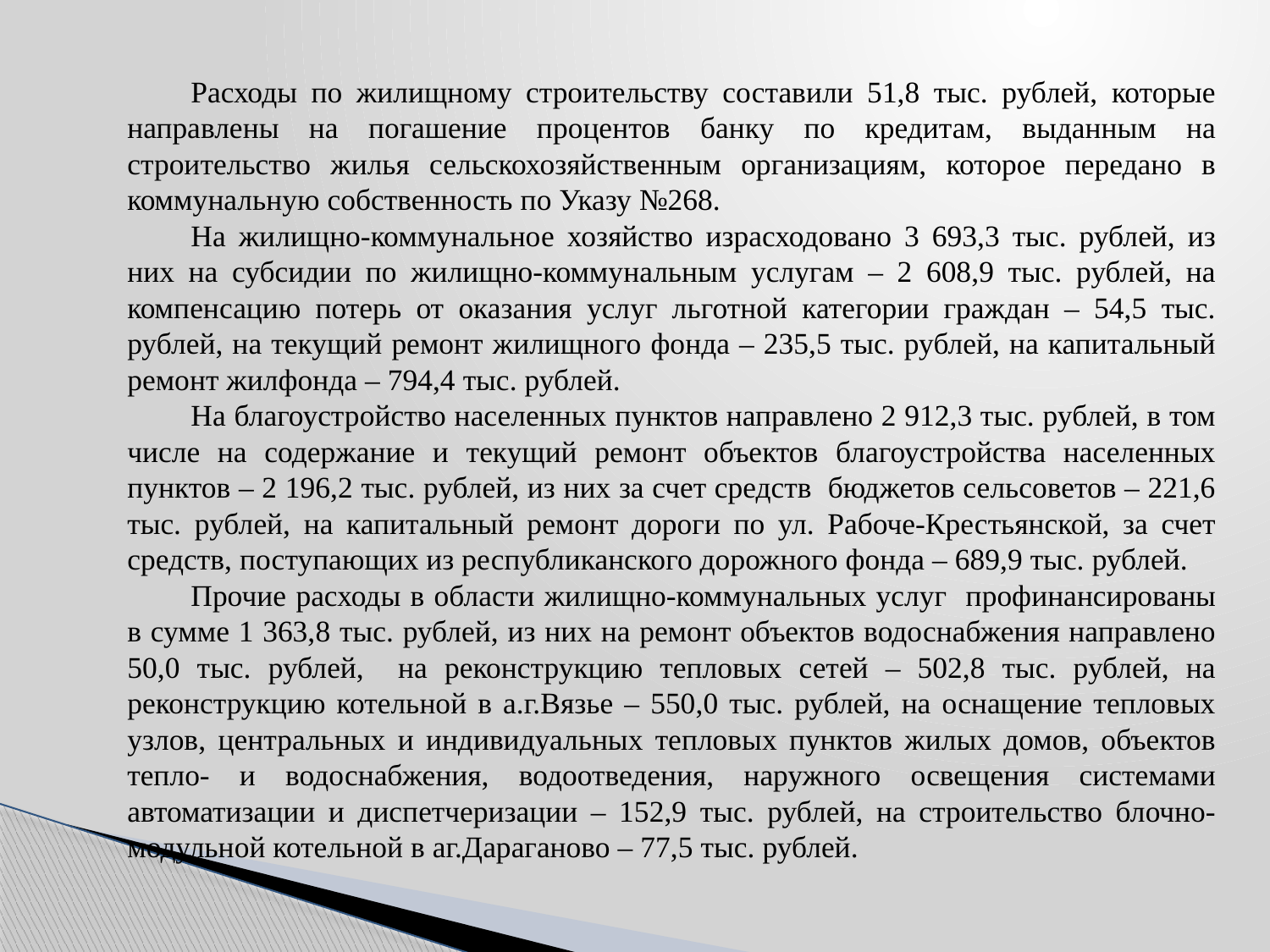

Расходы по жилищному строительству составили 51,8 тыс. рублей, которые направлены на погашение процентов банку по кредитам, выданным на строительство жилья сельскохозяйственным организациям, которое передано в коммунальную собственность по Указу №268.
На жилищно-коммунальное хозяйство израсходовано 3 693,3 тыс. рублей, из них на субсидии по жилищно-коммунальным услугам – 2 608,9 тыс. рублей, на компенсацию потерь от оказания услуг льготной категории граждан – 54,5 тыс. рублей, на текущий ремонт жилищного фонда – 235,5 тыс. рублей, на капитальный ремонт жилфонда – 794,4 тыс. рублей.
На благоустройство населенных пунктов направлено 2 912,3 тыс. рублей, в том числе на содержание и текущий ремонт объектов благоустройства населенных пунктов – 2 196,2 тыс. рублей, из них за счет средств  бюджетов сельсоветов – 221,6 тыс. рублей, на капитальный ремонт дороги по ул. Рабоче-Крестьянской, за счет средств, поступающих из республиканского дорожного фонда – 689,9 тыс. рублей.
Прочие расходы в области жилищно-коммунальных услуг  профинансированы в сумме 1 363,8 тыс. рублей, из них на ремонт объектов водоснабжения направлено 50,0 тыс. рублей,  на реконструкцию тепловых сетей – 502,8 тыс. рублей, на реконструкцию котельной в а.г.Вязье – 550,0 тыс. рублей, на оснащение тепловых узлов, центральных и индивидуальных тепловых пунктов жилых домов, объектов тепло- и водоснабжения, водоотведения, наружного освещения системами автоматизации и диспетчеризации – 152,9 тыс. рублей, на строительство блочно-модульной котельной в аг.Дараганово – 77,5 тыс. рублей.